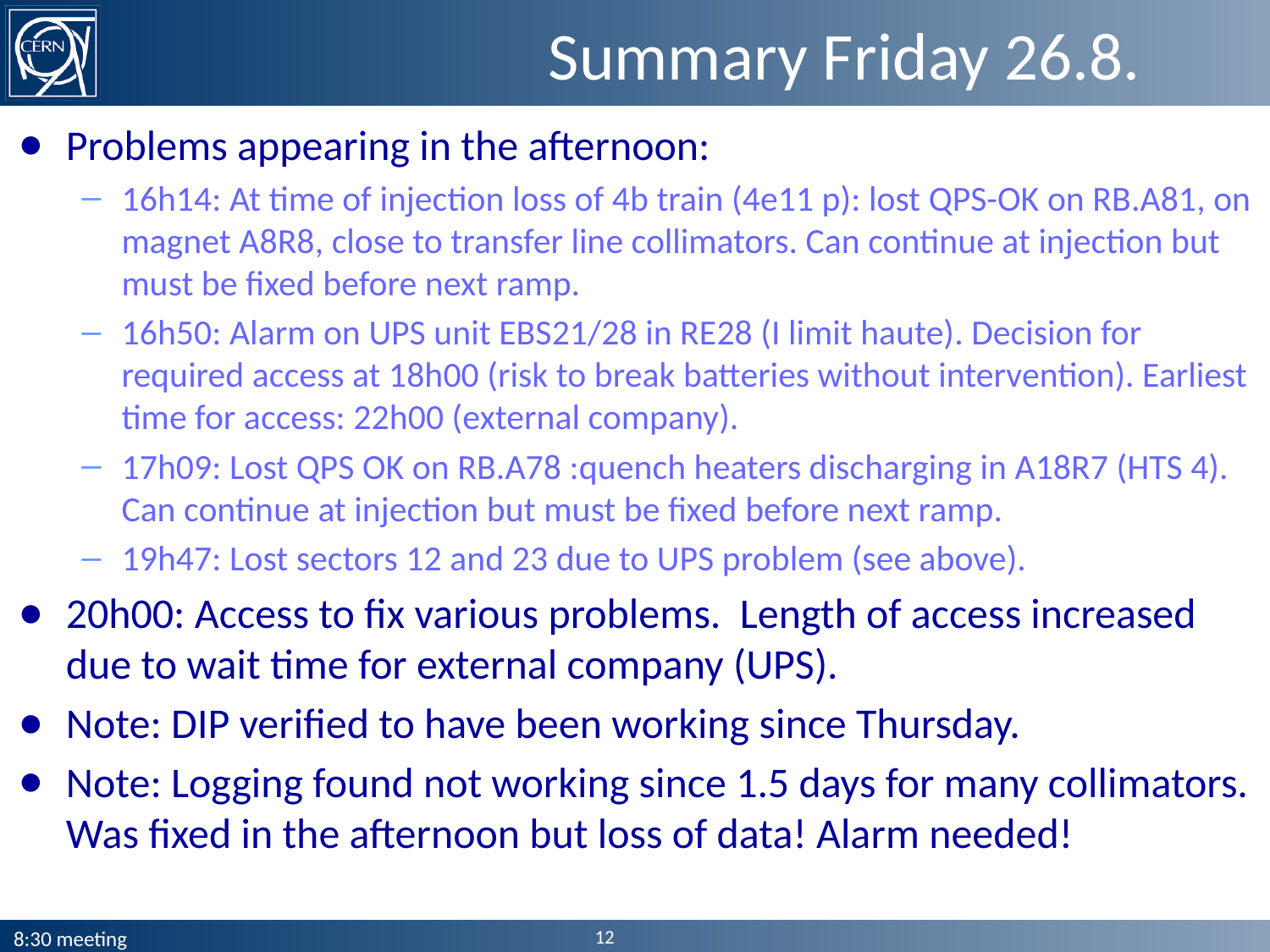

# Summary Friday 26.8.
Problems appearing in the afternoon:
16h14: At time of injection loss of 4b train (4e11 p): lost QPS-OK on RB.A81, on magnet A8R8, close to transfer line collimators. Can continue at injection but must be fixed before next ramp.
16h50: Alarm on UPS unit EBS21/28 in RE28 (I limit haute). Decision for required access at 18h00 (risk to break batteries without intervention). Earliest time for access: 22h00 (external company).
17h09: Lost QPS OK on RB.A78 :quench heaters discharging in A18R7 (HTS 4). Can continue at injection but must be fixed before next ramp.
19h47: Lost sectors 12 and 23 due to UPS problem (see above).
20h00: Access to fix various problems.  Length of access increased due to wait time for external company (UPS).
Note: DIP verified to have been working since Thursday.
Note: Logging found not working since 1.5 days for many collimators. Was fixed in the afternoon but loss of data! Alarm needed!
12
8:30 meeting